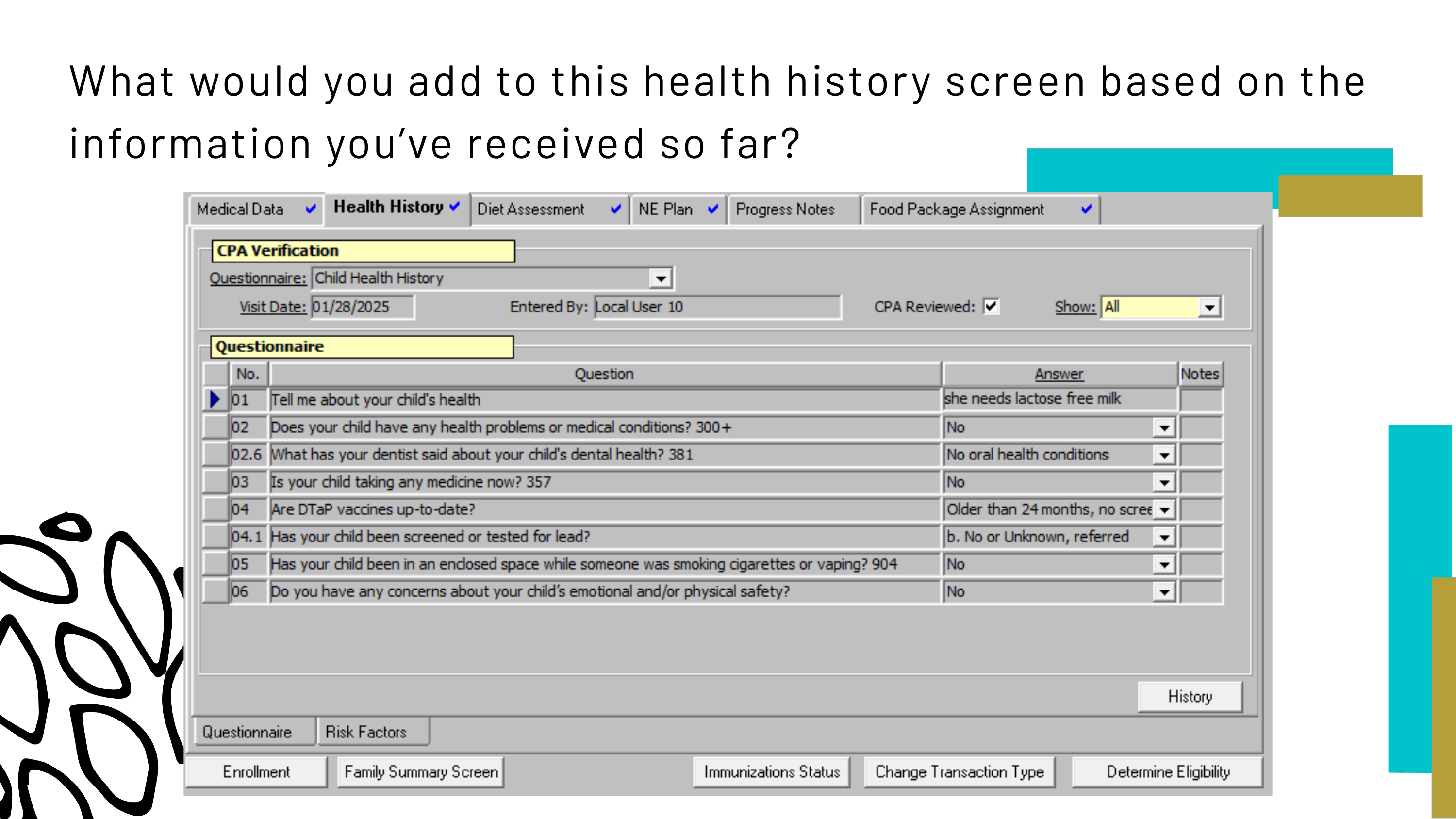

What would you add to this health history screen based on the information you’ve received so far?